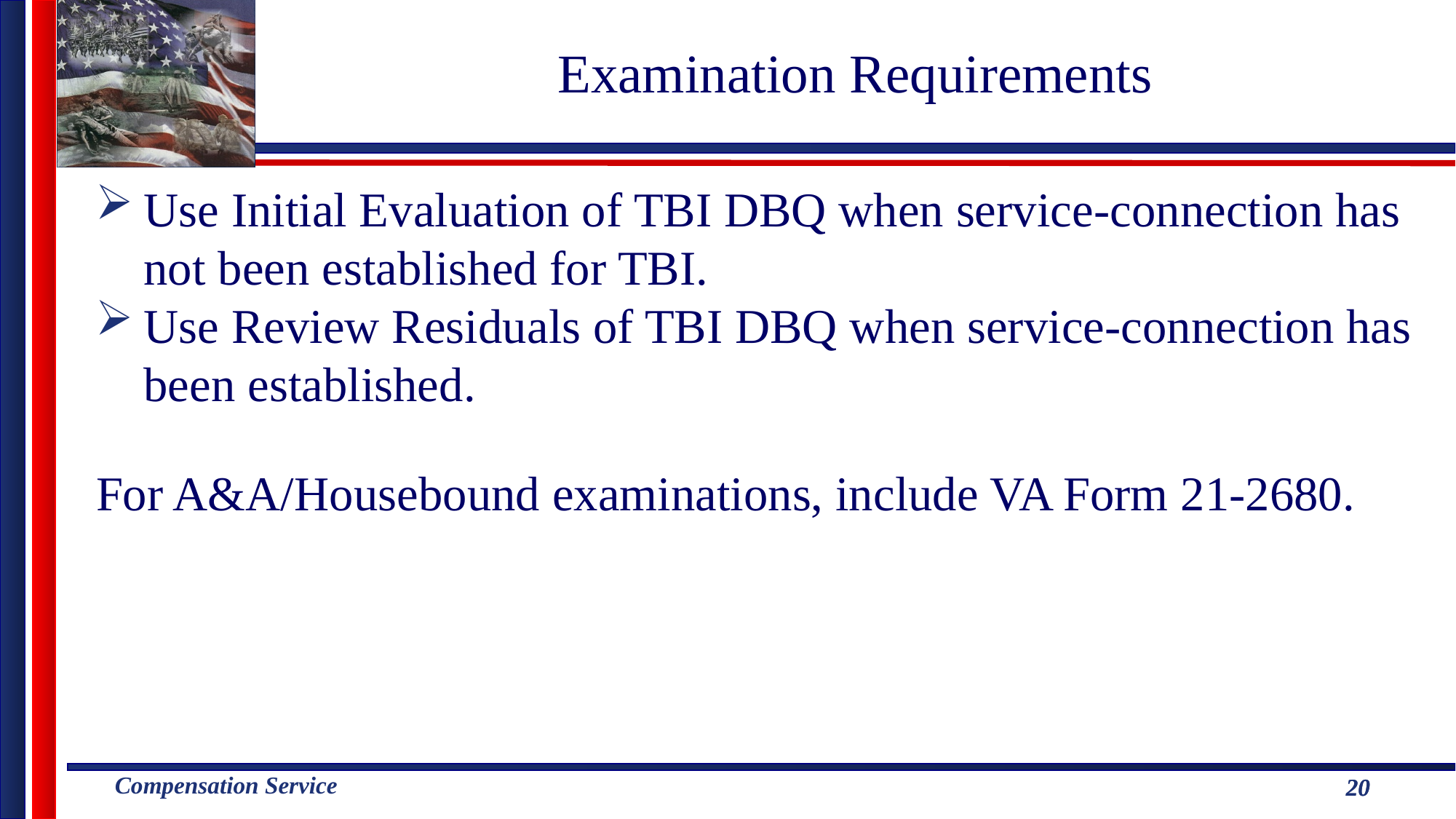

Examination Requirements
Use Initial Evaluation of TBI DBQ when service-connection has not been established for TBI.
Use Review Residuals of TBI DBQ when service-connection has been established.

For A&A/Housebound examinations, include VA Form 21-2680.
20
20